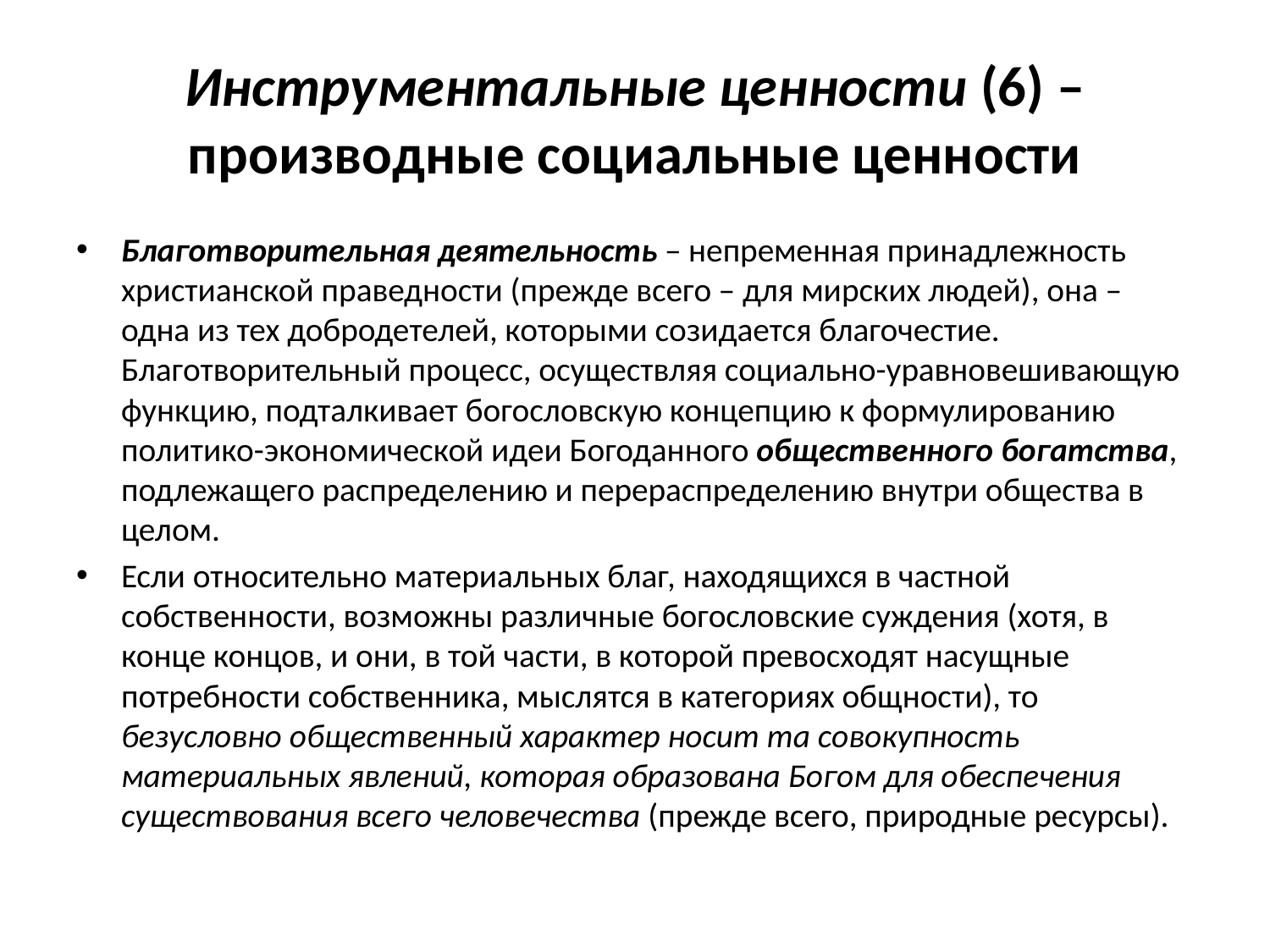

# Инструментальные ценности (6) – производные социальные ценности
Благотворительная деятельность – непременная принадлежность христианской праведности (прежде всего – для мирских людей), она – одна из тех добродетелей, которыми созидается благочестие. Благотворительный процесс, осуществляя социально-уравновешивающую функцию, подталкивает богословскую концепцию к формулированию политико-экономической идеи Богоданного общественного богатства, подлежащего распределению и перераспределению внутри общества в целом.
Если относительно материальных благ, находящихся в частной собственности, возможны различные богословские суждения (хотя, в конце концов, и они, в той части, в которой превосходят насущные потребности собственника, мыслятся в категориях общности), то безусловно общественный характер носит та совокупность материальных явлений, которая образована Богом для обеспечения существования всего человечества (прежде всего, природные ресурсы).